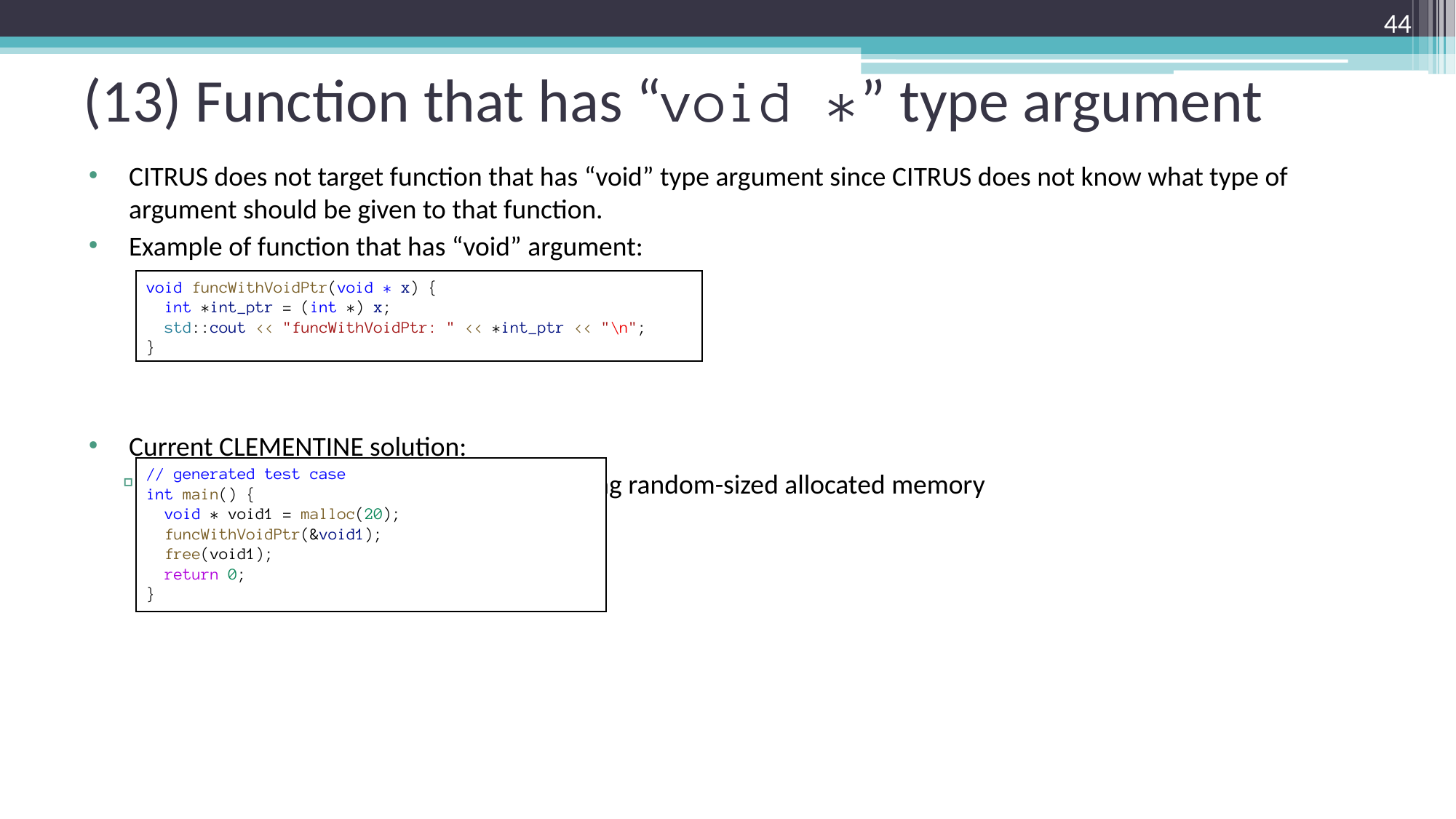

44
# (13) Function that has “void *” type argument
CITRUS does not target function that has “void” type argument since CITRUS does not know what type of argument should be given to that function.
Example of function that has “void” argument:

Current CLEMENTINE solution:
Provide void pointer type argument using random-sized allocated memory
void funcWithVoidPtr(void * x) {
  int *int_ptr = (int *) x;
  std::cout << "funcWithVoidPtr: " << *int_ptr << "\n";
}
// generated test case
int main() {
  void * void1 = malloc(20);
  funcWithVoidPtr(&void1);
  free(void1);
  return 0;
}